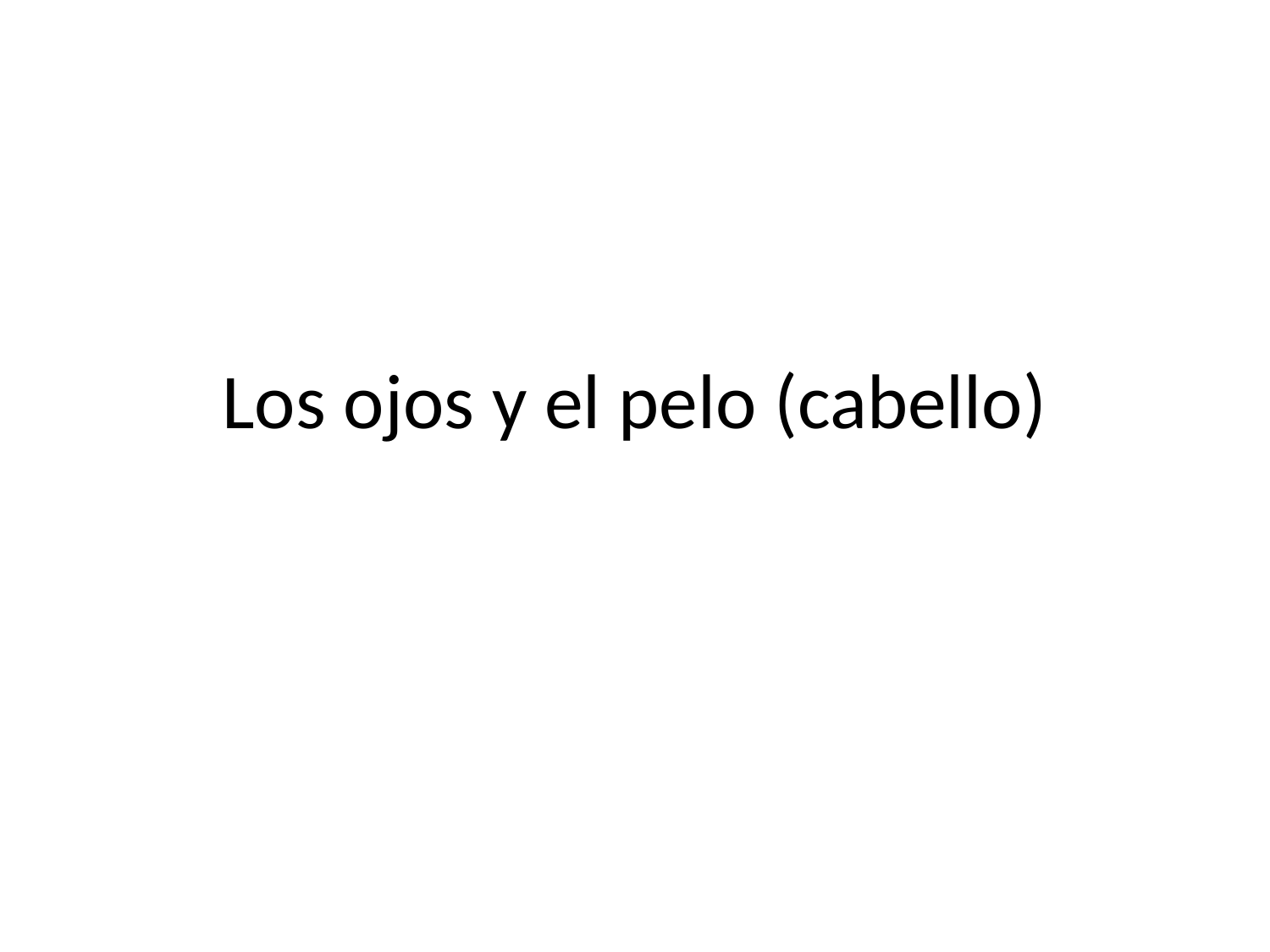

# Los ojos y el pelo (cabello)